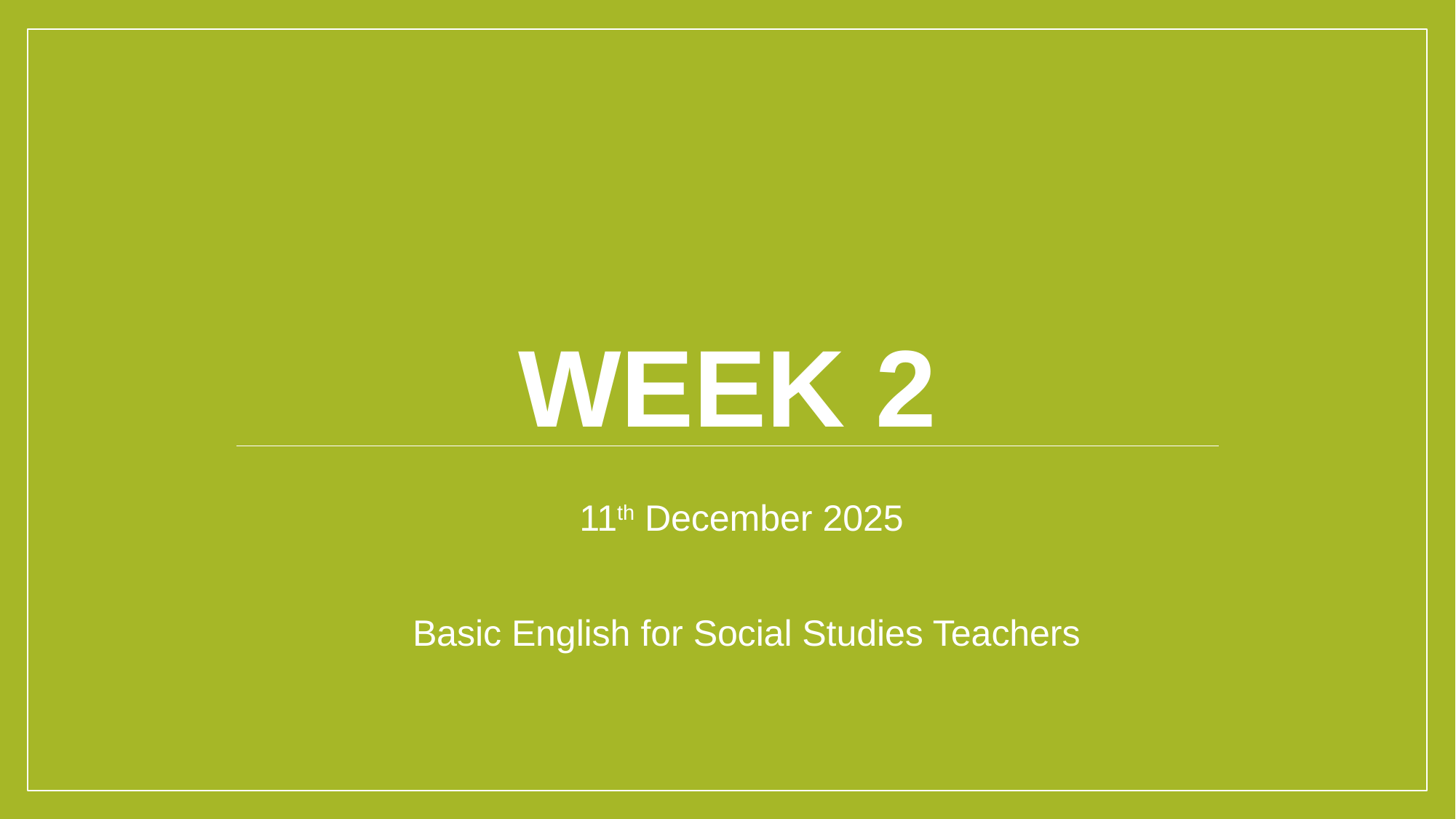

# Week 2
11th December 2025

Basic English for Social Studies Teachers